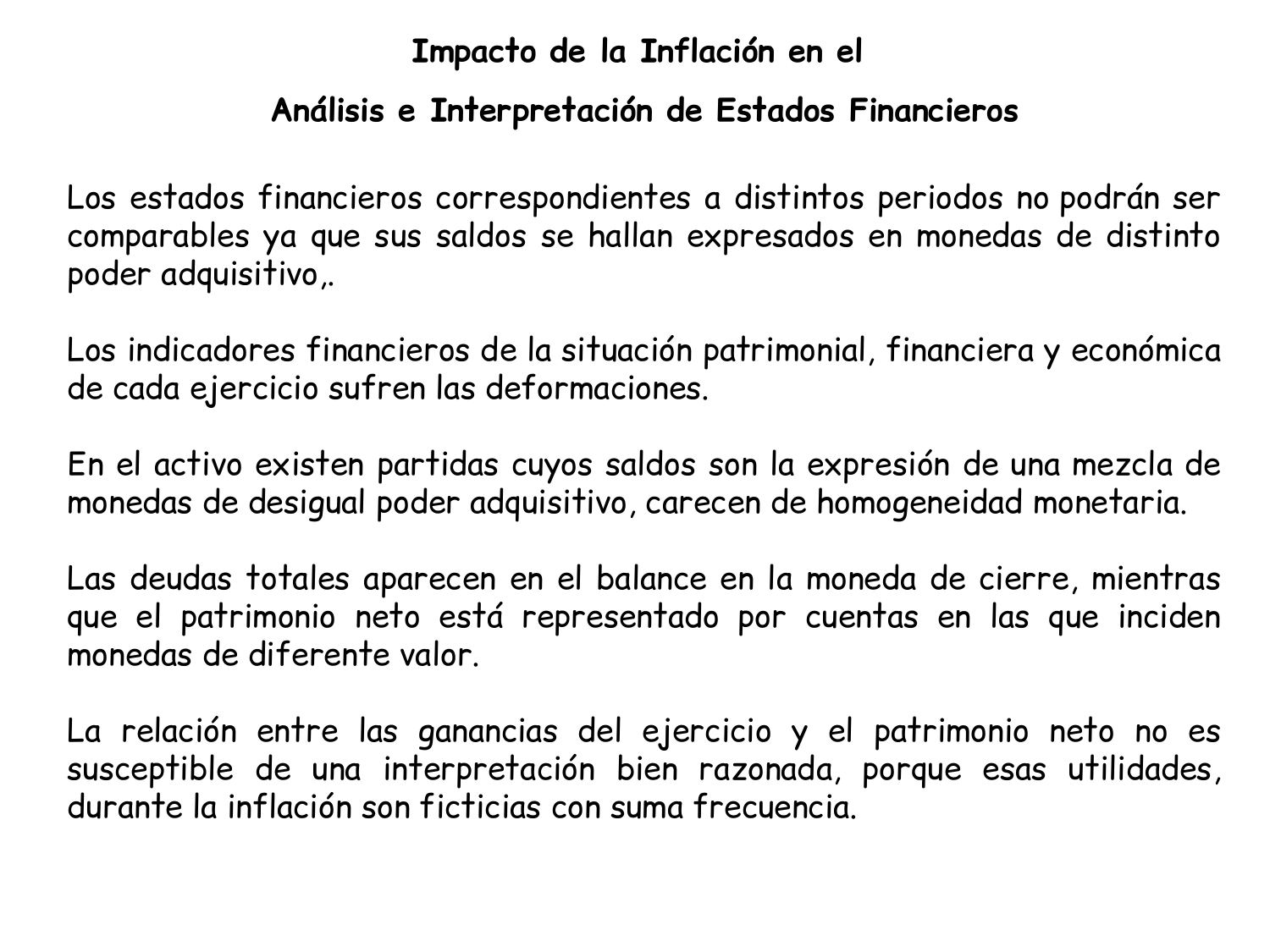

Impacto de la Inflación en el
Análisis e Interpretación de Estados Financieros

Los estados financieros correspondientes a distintos periodos no podrán ser comparables ya que sus saldos se hallan expresados en monedas de distinto poder adquisitivo,.

Los indicadores financieros de la situación patrimonial, financiera y económica de cada ejercicio sufren las deformaciones.

En el activo existen partidas cuyos saldos son la expresión de una mezcla de monedas de desigual poder adquisitivo, carecen de homogeneidad monetaria.

Las deudas totales aparecen en el balance en la moneda de cierre, mientras que el patrimonio neto está representado por cuentas en las que inciden monedas de diferente valor.

La relación entre las ganancias del ejercicio y el patrimonio neto no es susceptible de una interpretación bien razonada, porque esas utilidades, durante la inflación son ficticias con suma frecuencia.